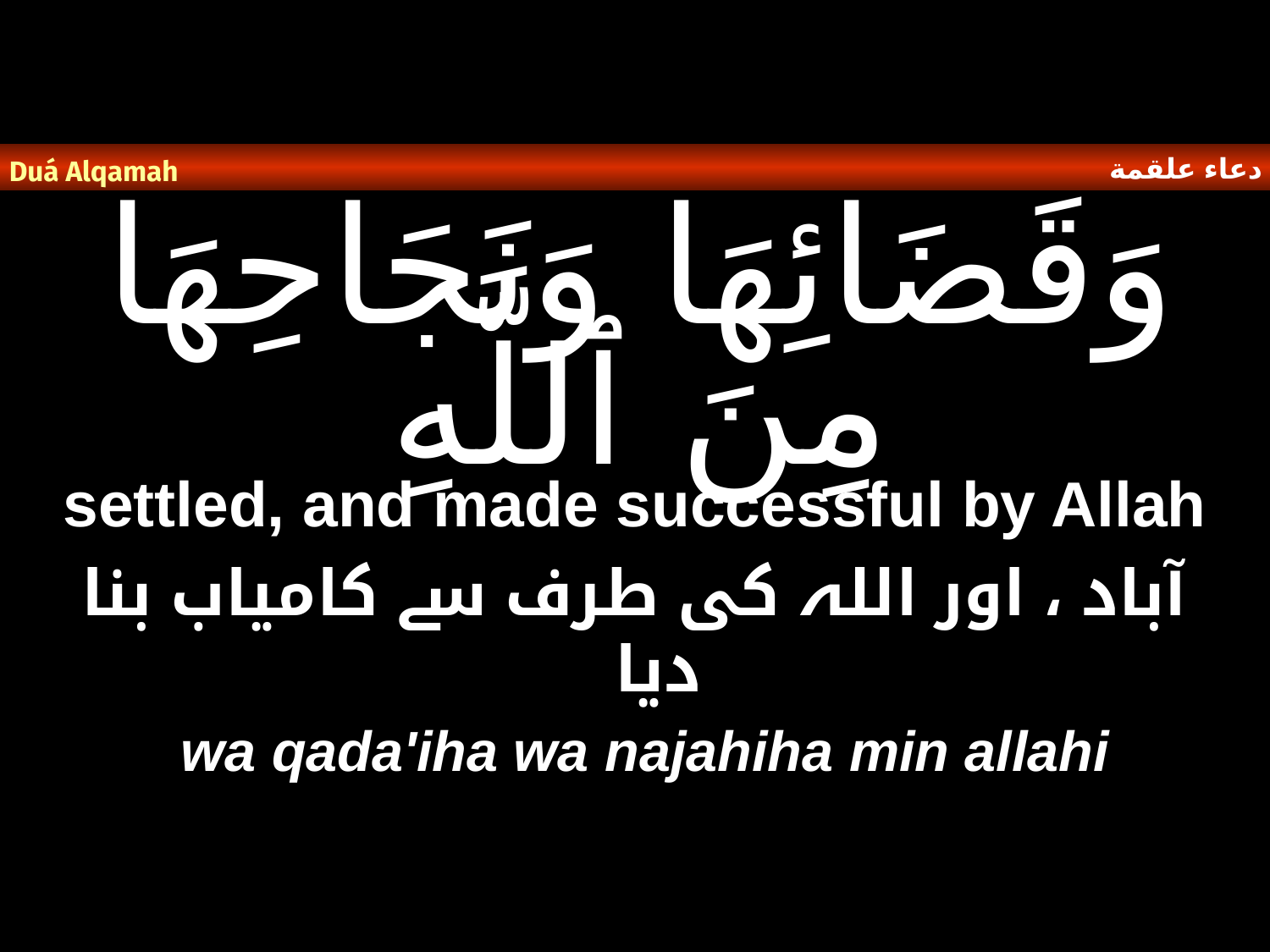

دعاء علقمة
Duá Alqamah
# وَقَضَائِهَا وَنَجَاحِهَا مِنَ ٱللَّهِ
settled, and made successful by Allah
آباد ، اور اللہ کی طرف سے کامیاب بنا دیا

wa qada'iha wa najahiha min allahi